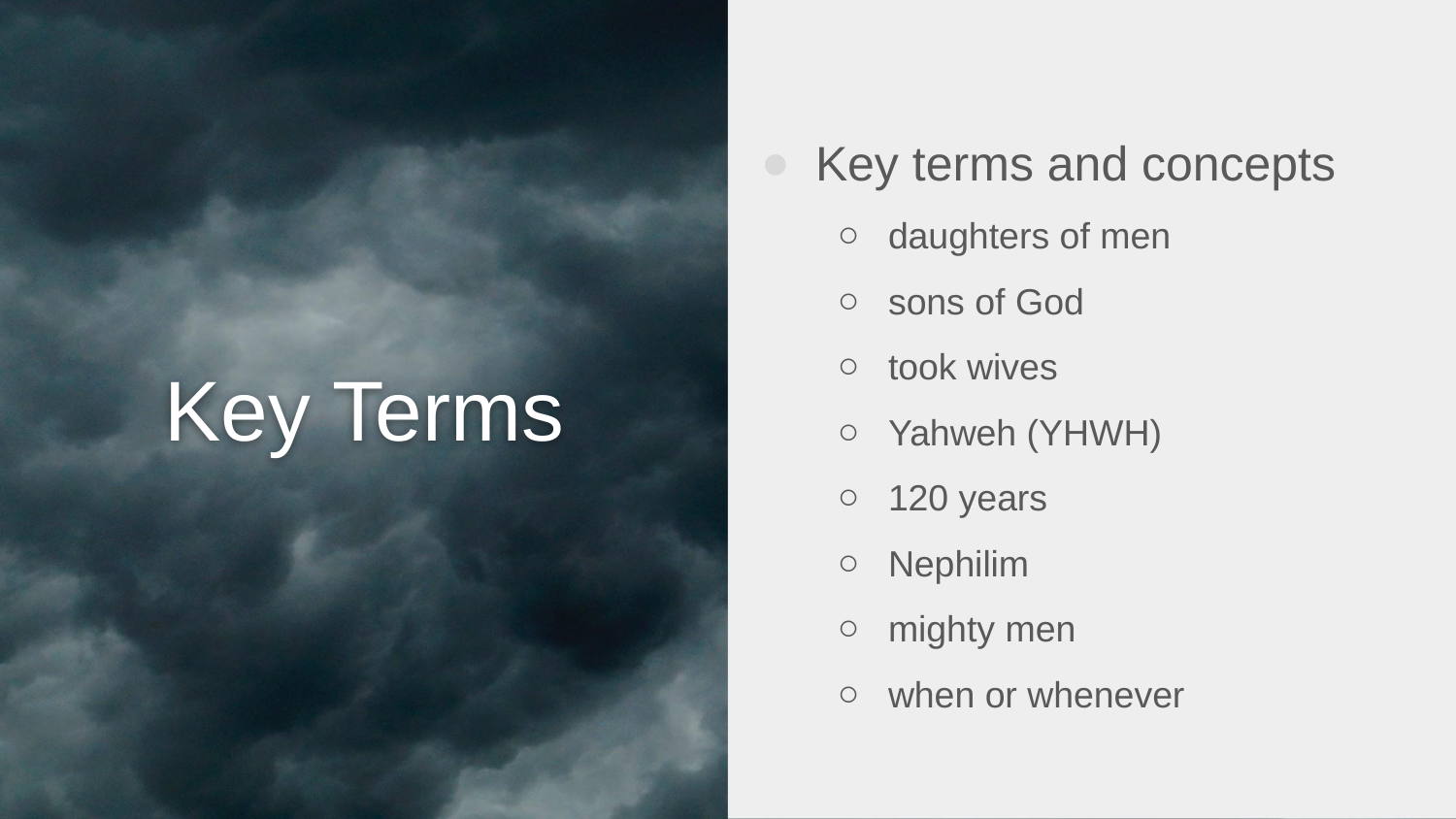

Key terms and concepts
daughters of men
sons of God
took wives
Yahweh (YHWH)
120 years
Nephilim
mighty men
when or whenever
# Key Terms